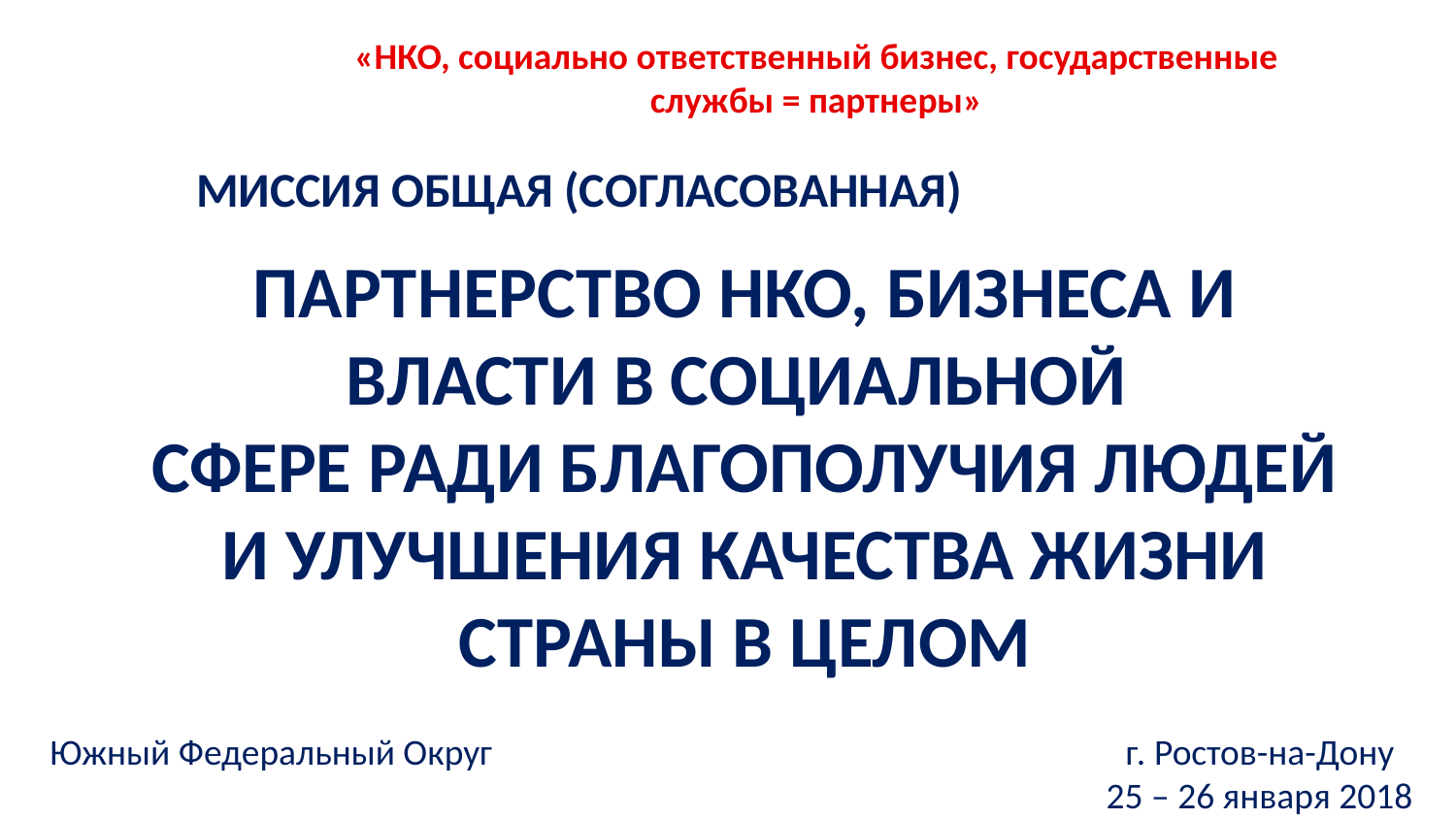

«НКО, социально ответственный бизнес, государственные службы = партнеры»
МИССИЯ ОБЩАЯ (СОГЛАСОВАННАЯ)
ПАРТНЕРСТВО НКО, БИЗНЕСА И ВЛАСТИ В СОЦИАЛЬНОЙ
СФЕРЕ РАДИ БЛАГОПОЛУЧИЯ ЛЮДЕЙ И УЛУЧШЕНИЯ КАЧЕСТВА ЖИЗНИ СТРАНЫ В ЦЕЛОМ
Южный Федеральный Округ                                                                             г. Ростов-на-Дону
25 – 26 января 2018